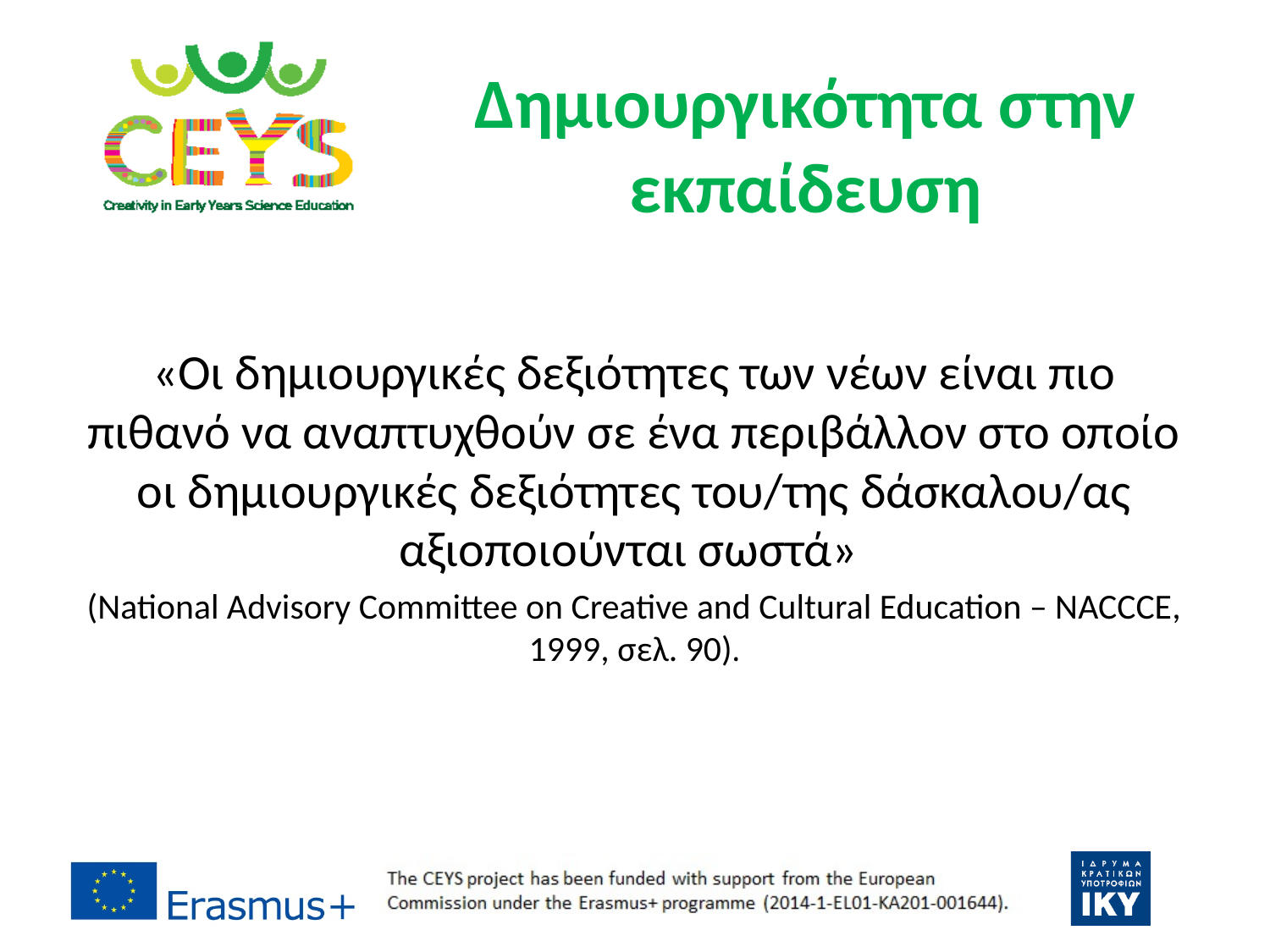

Δημιουργικότητα στην εκπαίδευση

«Οι δημιουργικές δεξιότητες των νέων είναι πιο πιθανό να αναπτυχθούν σε ένα περιβάλλον στο οποίο οι δημιουργικές δεξιότητες του/της δάσκαλου/ας αξιοποιούνται σωστά»
(National Advisory Committee on Creative and Cultural Education – NACCCE, 1999, σελ. 90).